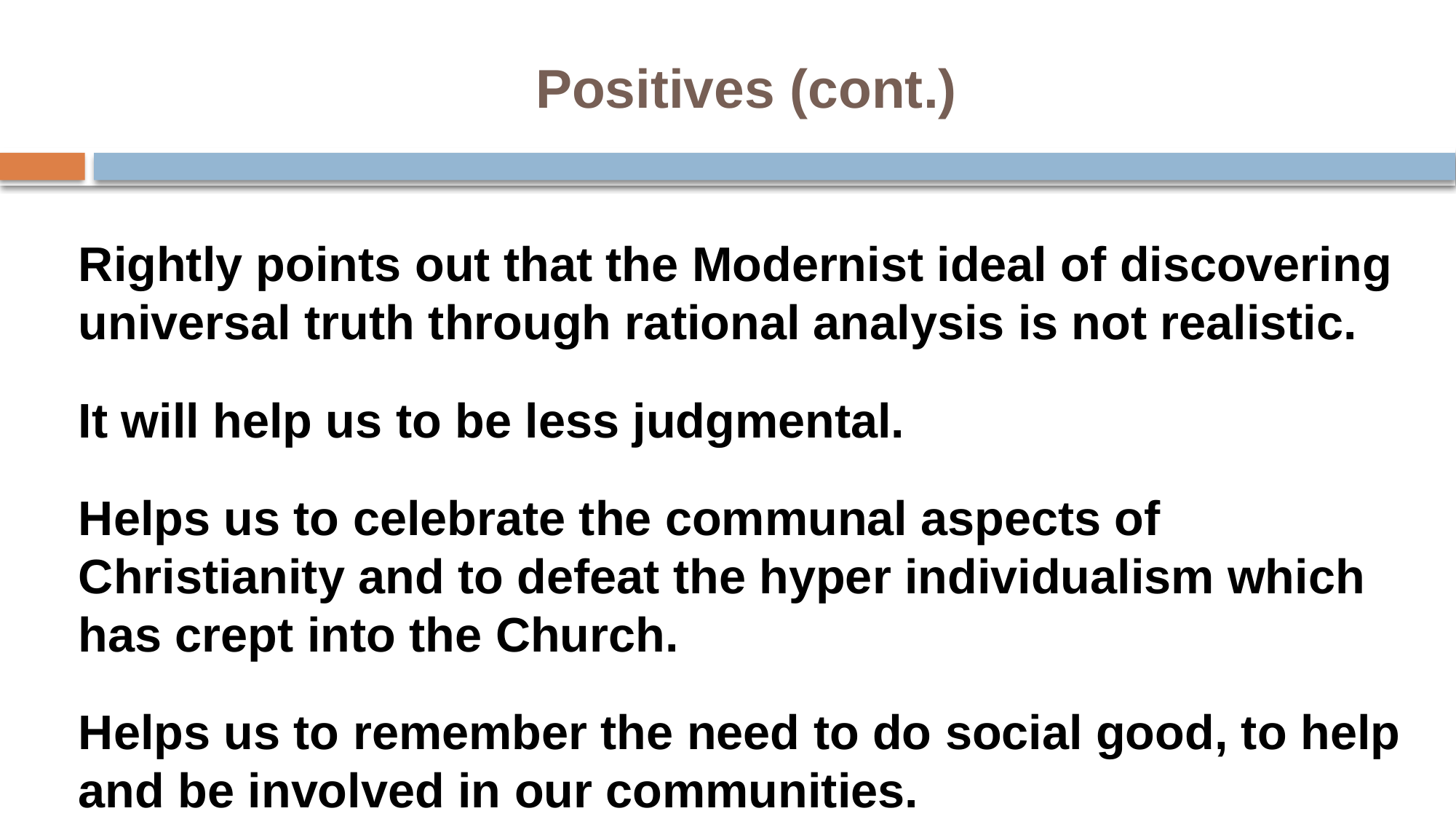

# Positives (cont.)
Rightly points out that the Modernist ideal of discovering universal truth through rational analysis is not realistic.

It will help us to be less judgmental.

Helps us to celebrate the communal aspects of Christianity and to defeat the hyper individualism which has crept into the Church.

Helps us to remember the need to do social good, to help and be involved in our communities.